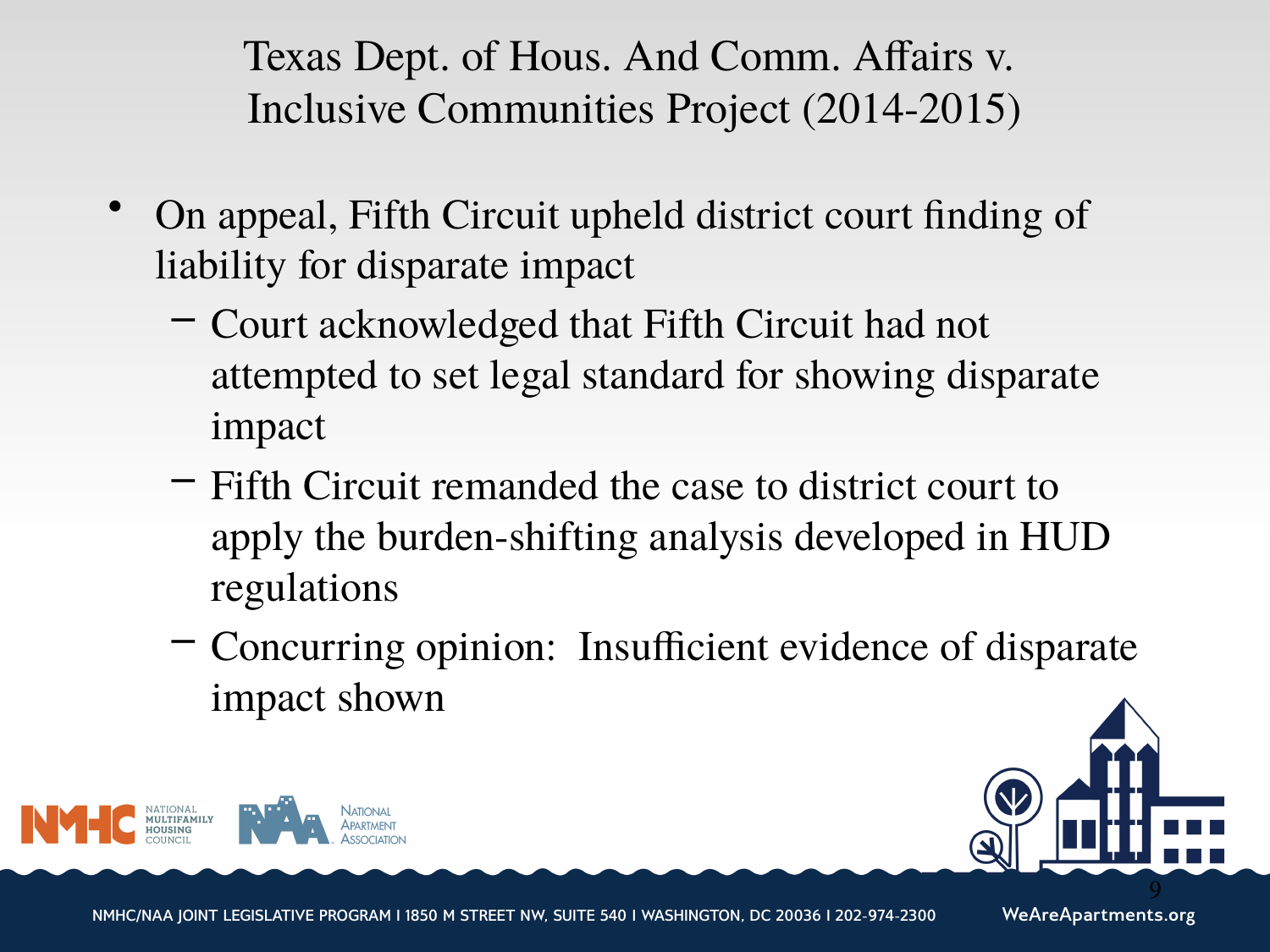

# Texas Dept. of Hous. And Comm. Affairs v. Inclusive Communities Project (2014-2015)
On appeal, Fifth Circuit upheld district court finding of liability for disparate impact
Court acknowledged that Fifth Circuit had not attempted to set legal standard for showing disparate impact
Fifth Circuit remanded the case to district court to apply the burden-shifting analysis developed in HUD regulations
Concurring opinion:  Insufficient evidence of disparate impact shown

9